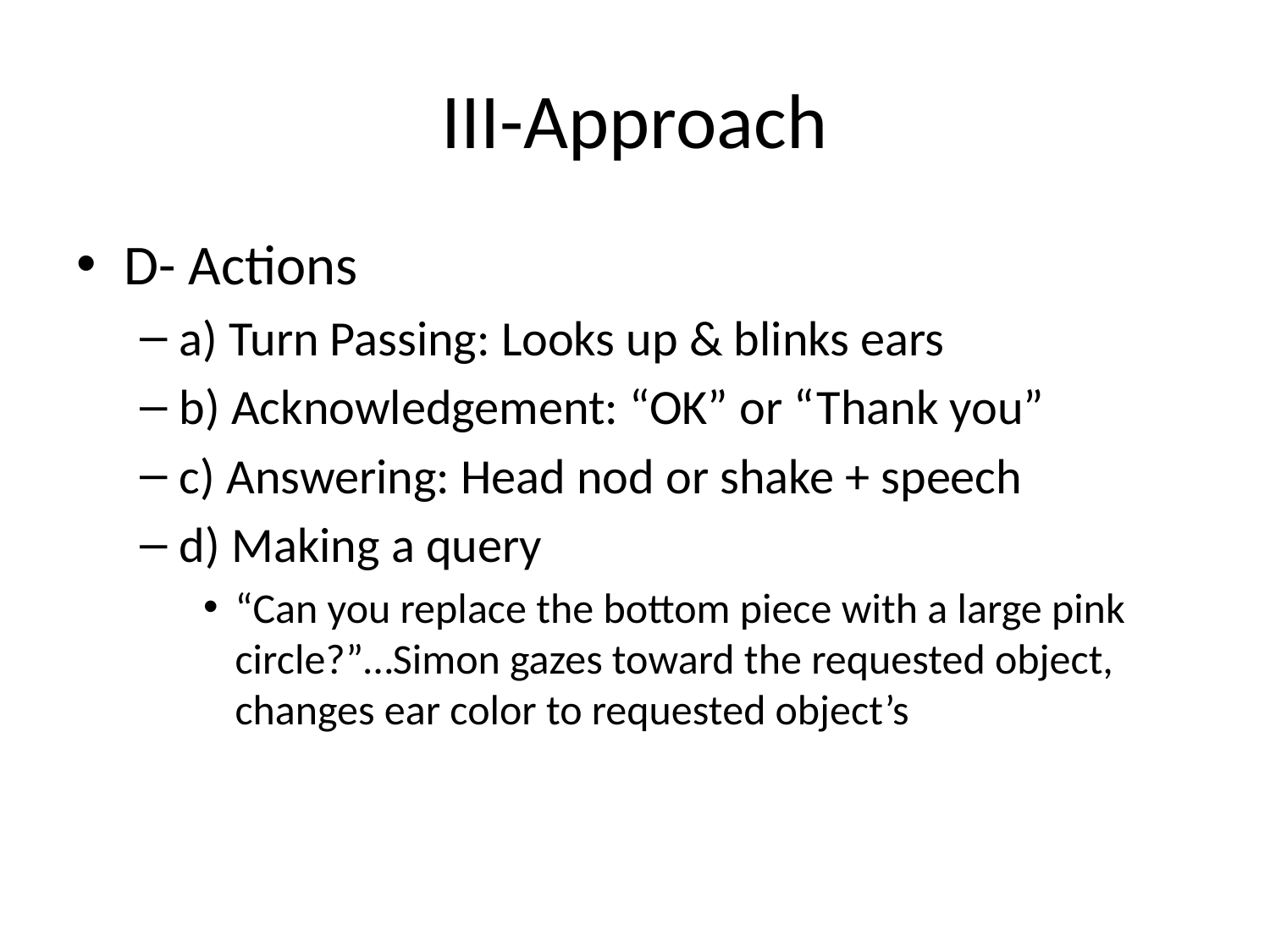

# III-Approach
D- Actions
a) Turn Passing: Looks up & blinks ears
b) Acknowledgement: “OK” or “Thank you”
c) Answering: Head nod or shake + speech
d) Making a query
“Can you replace the bottom piece with a large pink circle?”…Simon gazes toward the requested object, changes ear color to requested object’s